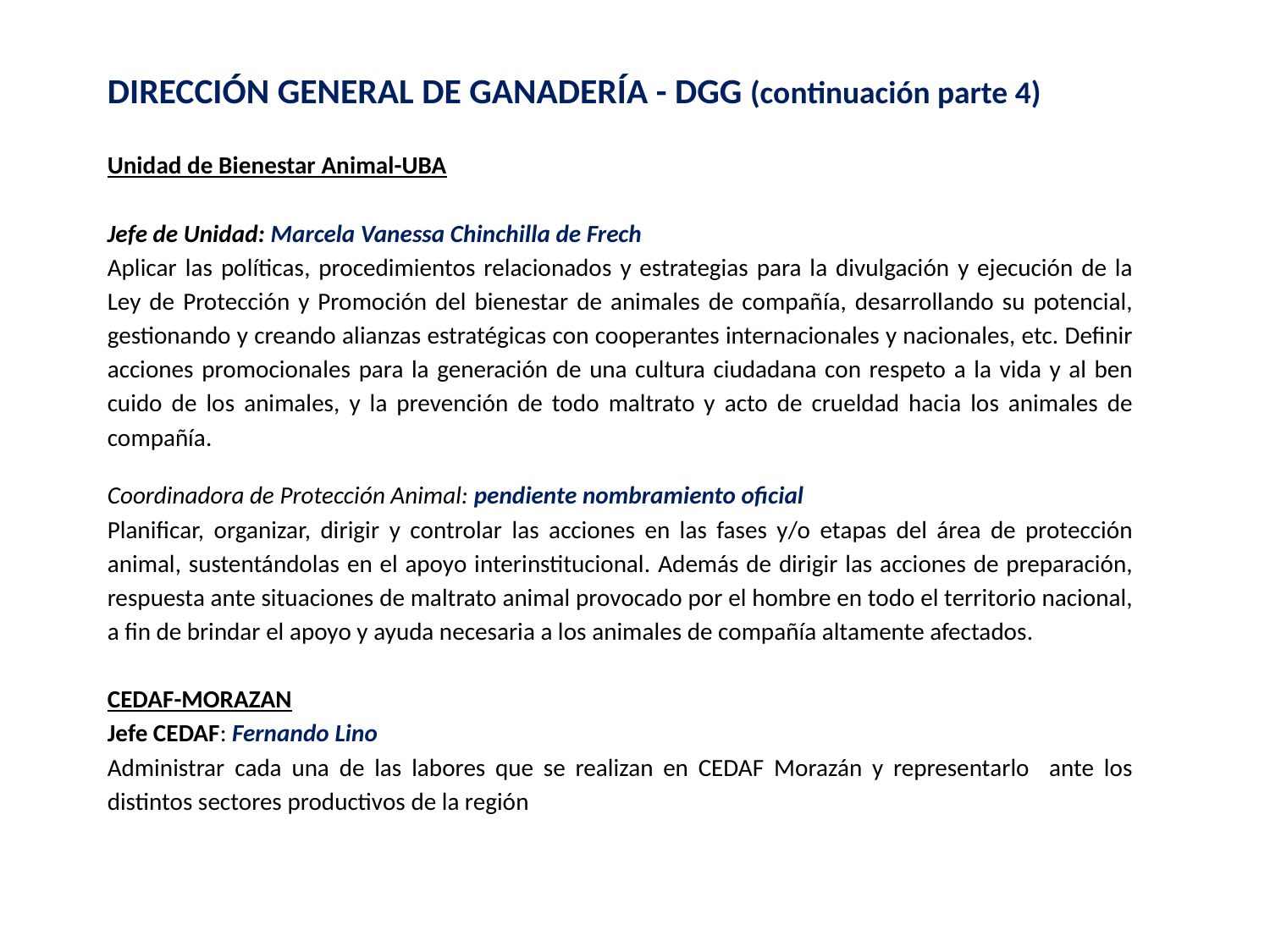

DIRECCIÓN GENERAL DE GANADERÍA - DGG (continuación parte 4)

Unidad de Bienestar Animal-UBA

Jefe de Unidad: Marcela Vanessa Chinchilla de Frech
Aplicar las políticas, procedimientos relacionados y estrategias para la divulgación y ejecución de la Ley de Protección y Promoción del bienestar de animales de compañía, desarrollando su potencial, gestionando y creando alianzas estratégicas con cooperantes internacionales y nacionales, etc. Definir acciones promocionales para la generación de una cultura ciudadana con respeto a la vida y al ben cuido de los animales, y la prevención de todo maltrato y acto de crueldad hacia los animales de compañía.

Coordinadora de Protección Animal: pendiente nombramiento oficial
Planificar, organizar, dirigir y controlar las acciones en las fases y/o etapas del área de protección animal, sustentándolas en el apoyo interinstitucional. Además de dirigir las acciones de preparación, respuesta ante situaciones de maltrato animal provocado por el hombre en todo el territorio nacional, a fin de brindar el apoyo y ayuda necesaria a los animales de compañía altamente afectados.

CEDAF-MORAZAN
Jefe CEDAF: Fernando Lino
Administrar cada una de las labores que se realizan en CEDAF Morazán y representarlo  ante los distintos sectores productivos de la región